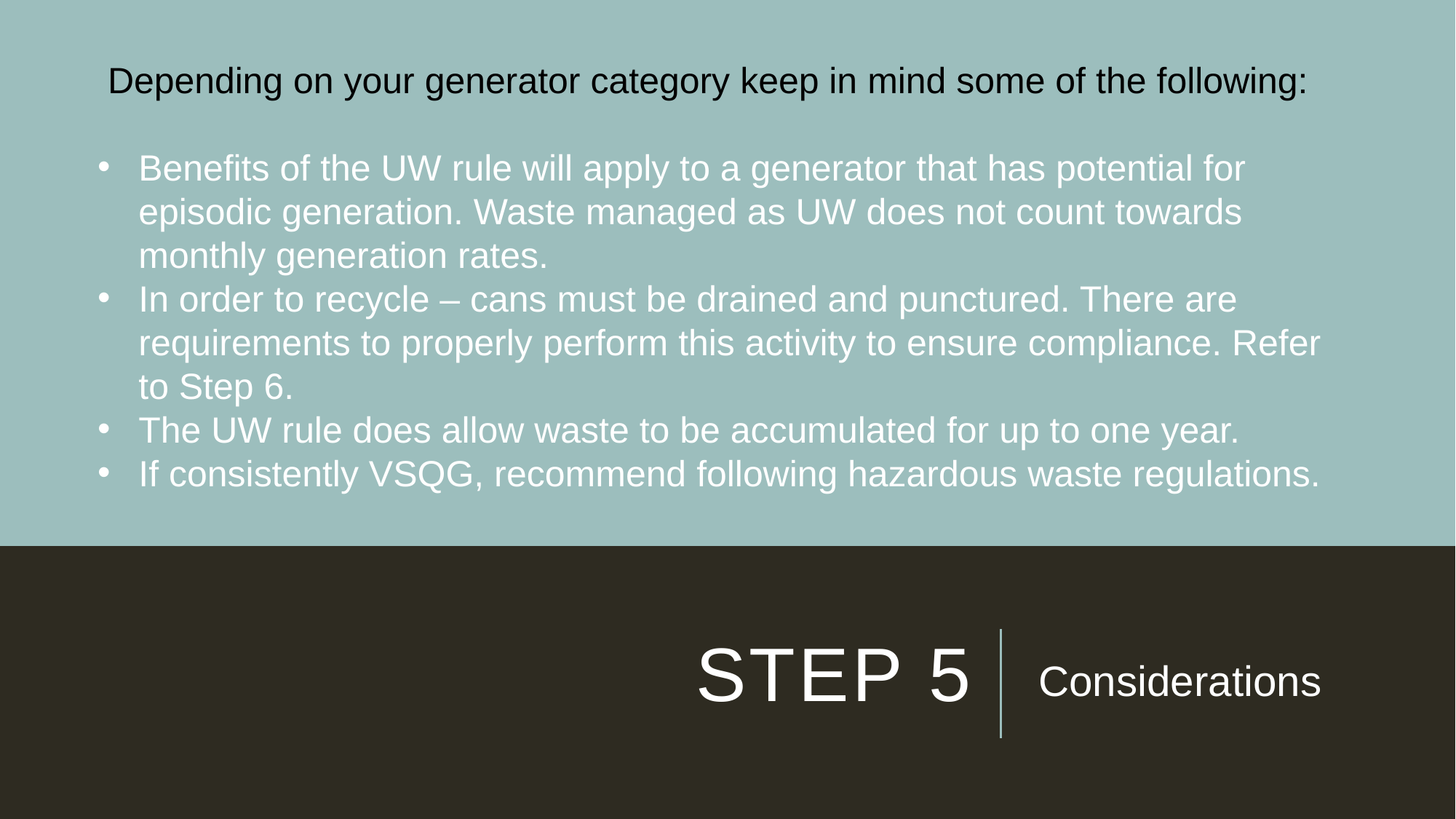

Depending on your generator category keep in mind some of the following:

Benefits of the UW rule will apply to a generator that has potential for episodic generation. Waste managed as UW does not count towards monthly generation rates.
In order to recycle – cans must be drained and punctured. There are requirements to properly perform this activity to ensure compliance. Refer to Step 6.
The UW rule does allow waste to be accumulated for up to one year.
If consistently VSQG, recommend following hazardous waste regulations.

# Step 5
Considerations